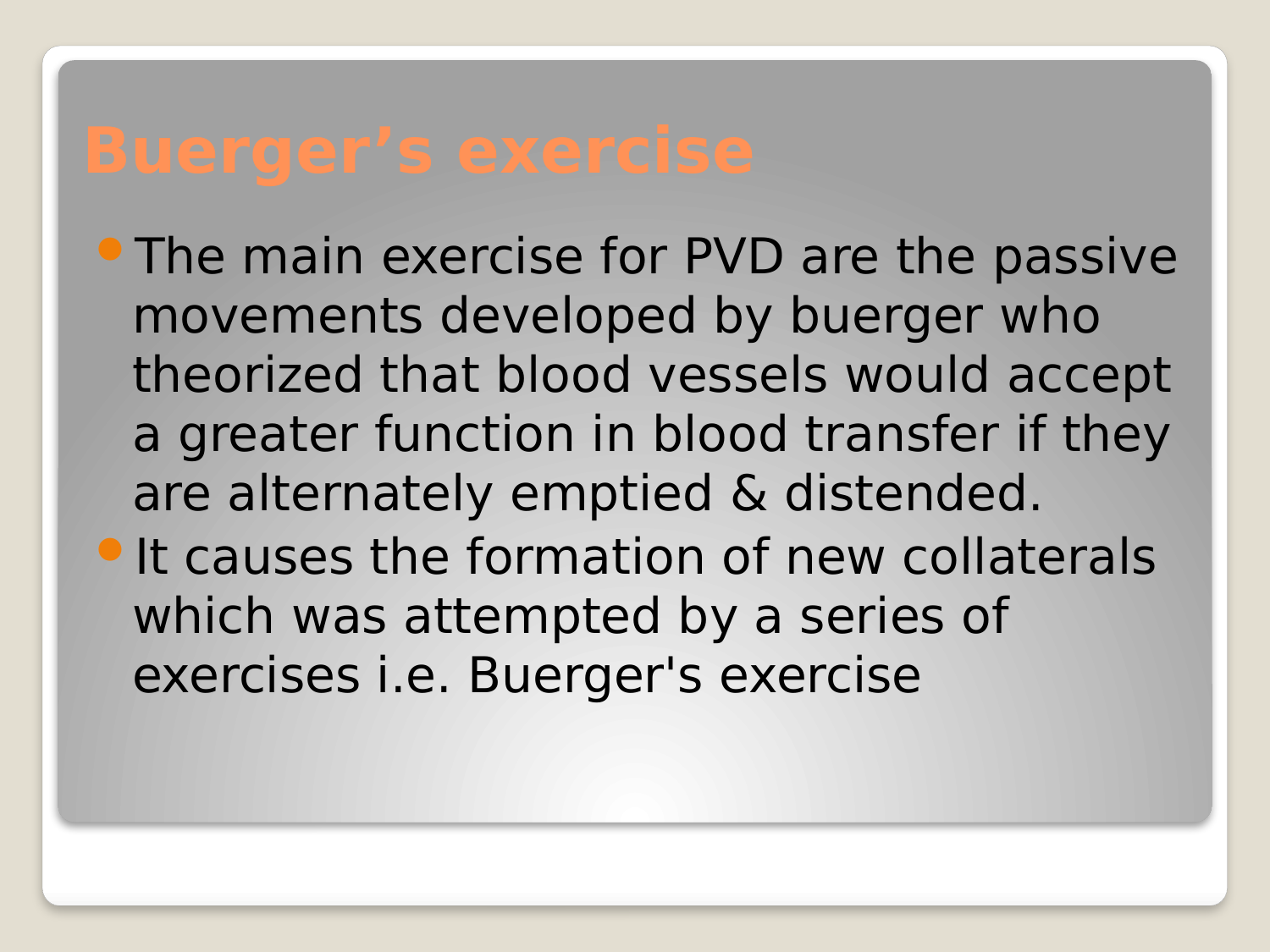

# Buerger’s exercise
The main exercise for PVD are the passive movements developed by buerger who theorized that blood vessels would accept a greater function in blood transfer if they are alternately emptied & distended.
It causes the formation of new collaterals which was attempted by a series of exercises i.e. Buerger's exercise